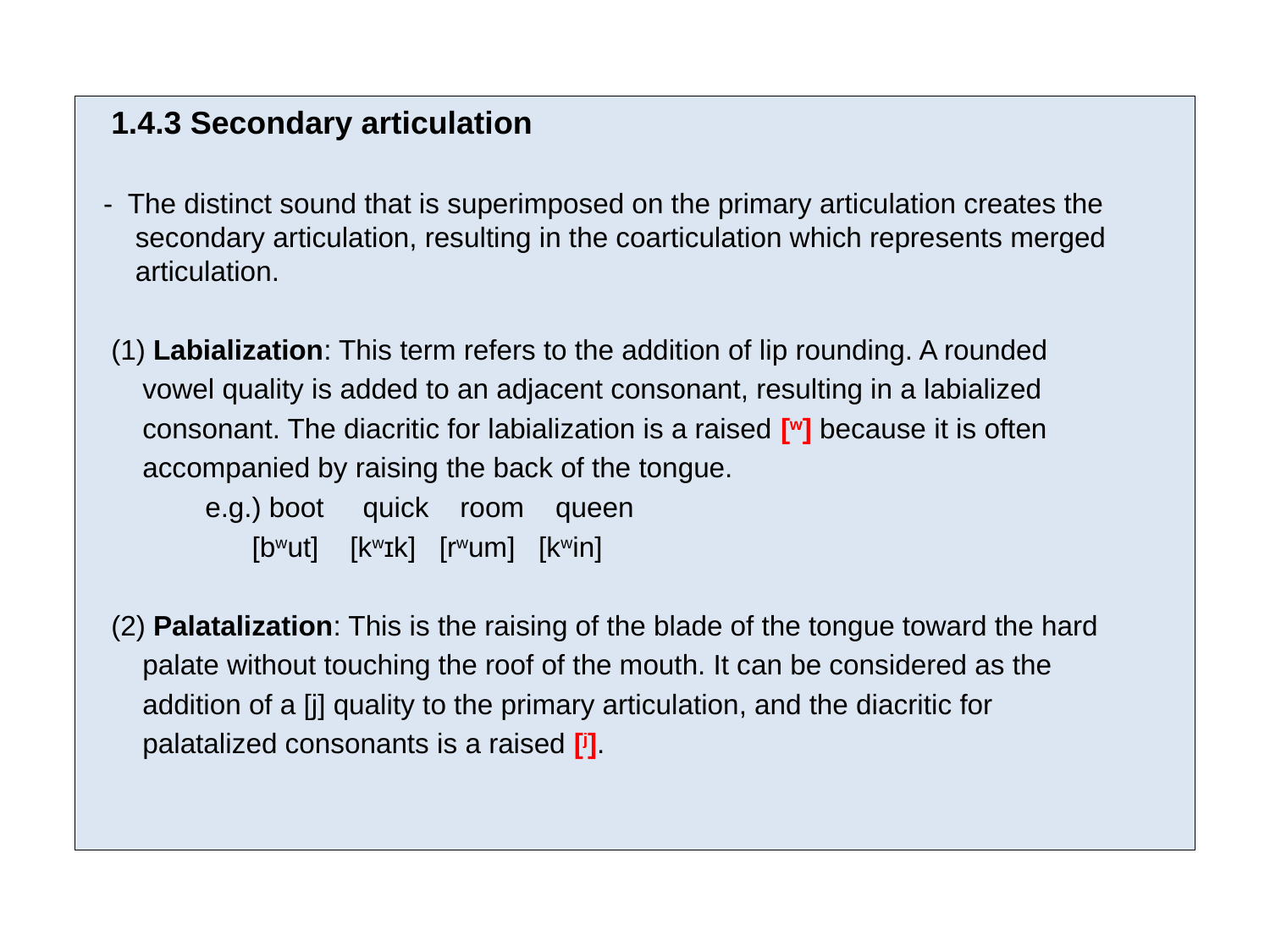

1.4.3 Secondary articulation

  -  The distinct sound that is superimposed on the primary articulation creates the secondary articulation, resulting in the coarticulation which represents merged articulation.

   (1) Labialization: This term refers to the addition of lip rounding. A rounded
       vowel quality is added to an adjacent consonant, resulting in a labialized
       consonant. The diacritic for labialization is a raised [w] because it is often
       accompanied by raising the back of the tongue.
               e.g.) boot     quick    room    queen
                     [bwut]    [kwɪk]   [rwum]   [kwin]

   (2) Palatalization: This is the raising of the blade of the tongue toward the hard
       palate without touching the roof of the mouth. It can be considered as the
       addition of a [j] quality to the primary articulation, and the diacritic for
       palatalized consonants is a raised [j].